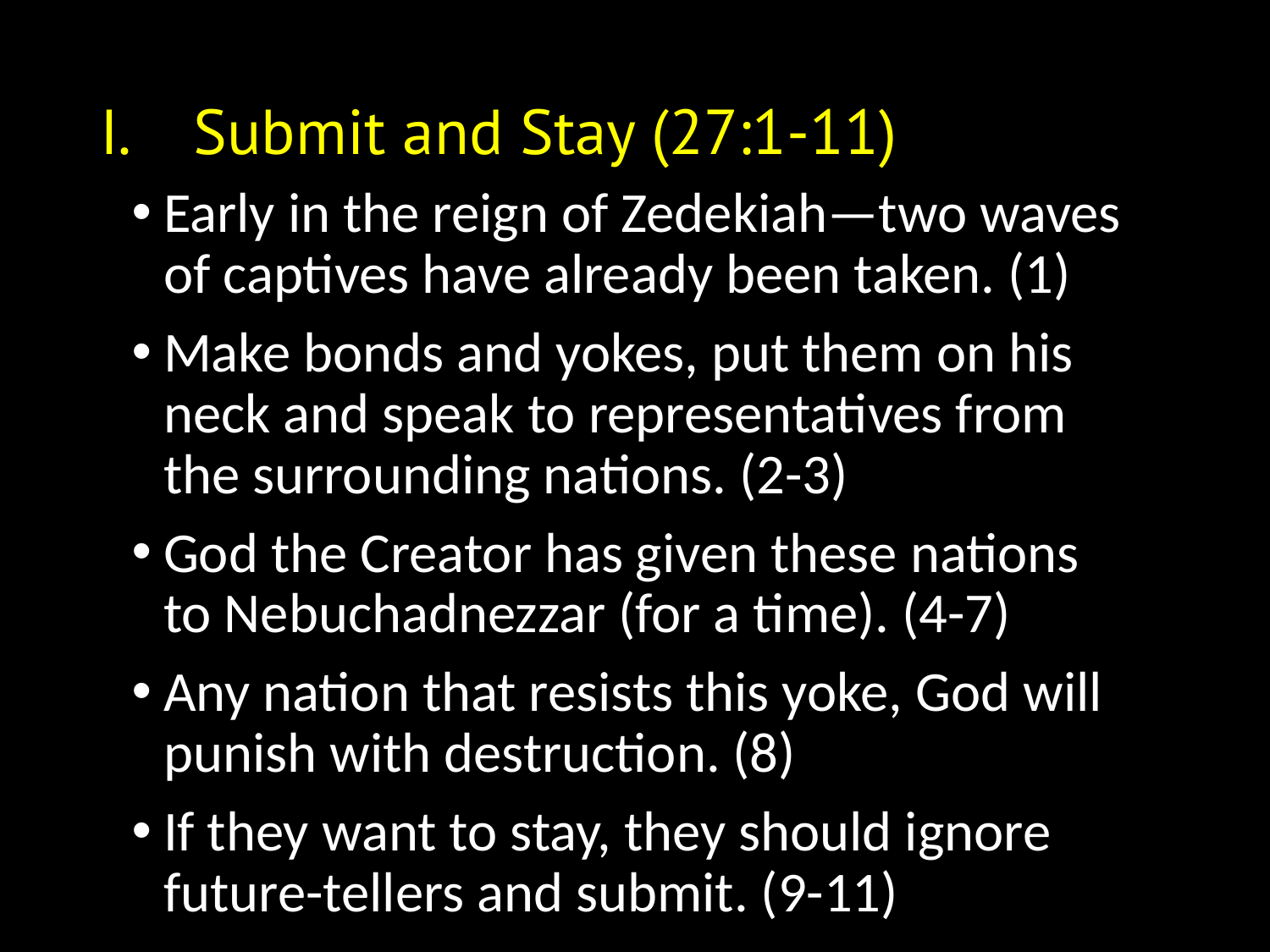

# Submit and Stay (27:1-11)
Early in the reign of Zedekiah—two waves of captives have already been taken. (1)
Make bonds and yokes, put them on his neck and speak to representatives from the surrounding nations. (2-3)
God the Creator has given these nations to Nebuchadnezzar (for a time). (4-7)
Any nation that resists this yoke, God will punish with destruction. (8)
If they want to stay, they should ignore future-tellers and submit. (9-11)